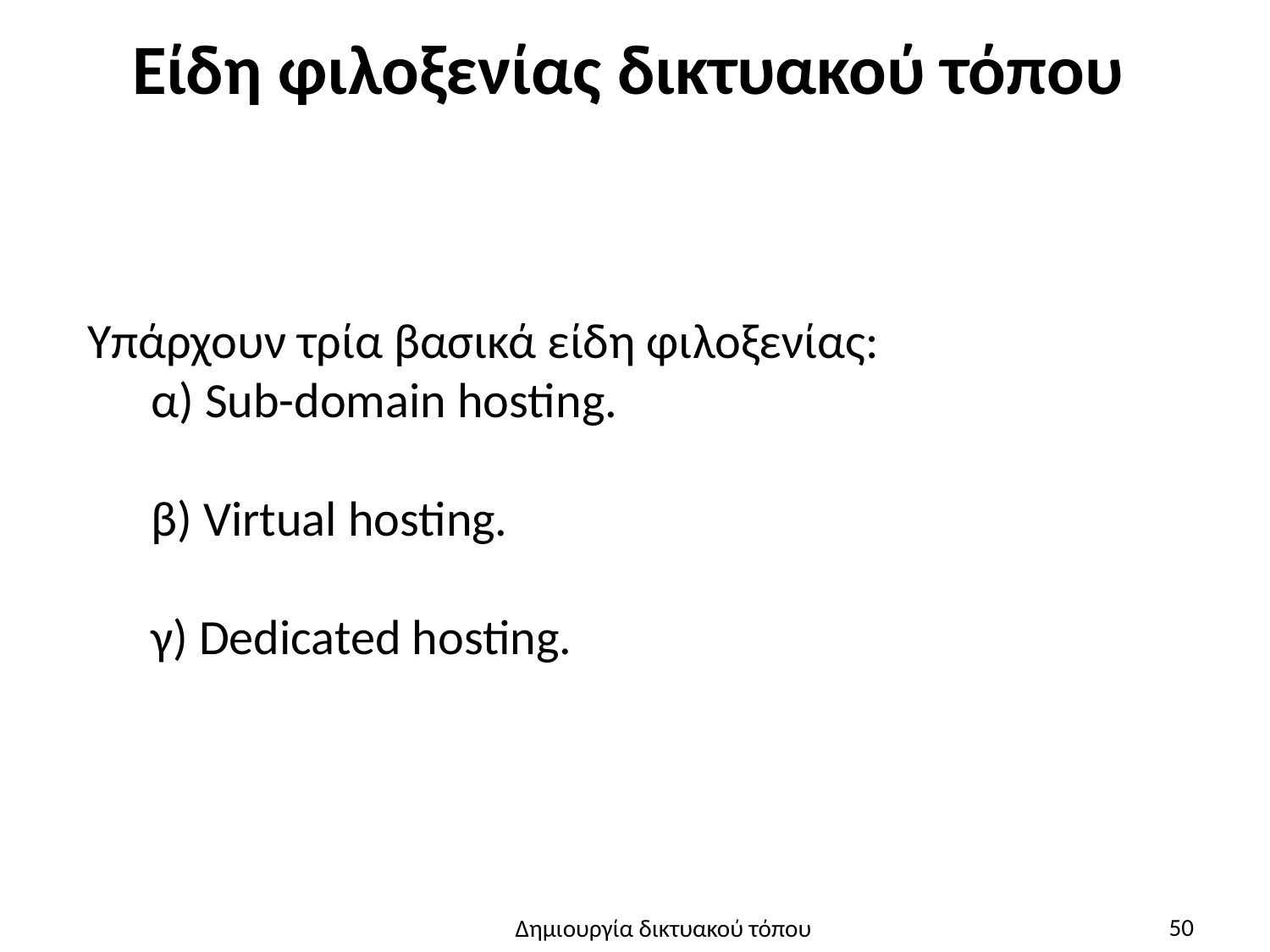

# Είδη φιλοξενίας δικτυακού τόπου
Υπάρχουν τρία βασικά είδη φιλοξενίας:
α) Sub-domain hosting.

β) Virtual hosting.

γ) Dedicated hosting.
50
Δημιουργία δικτυακού τόπου